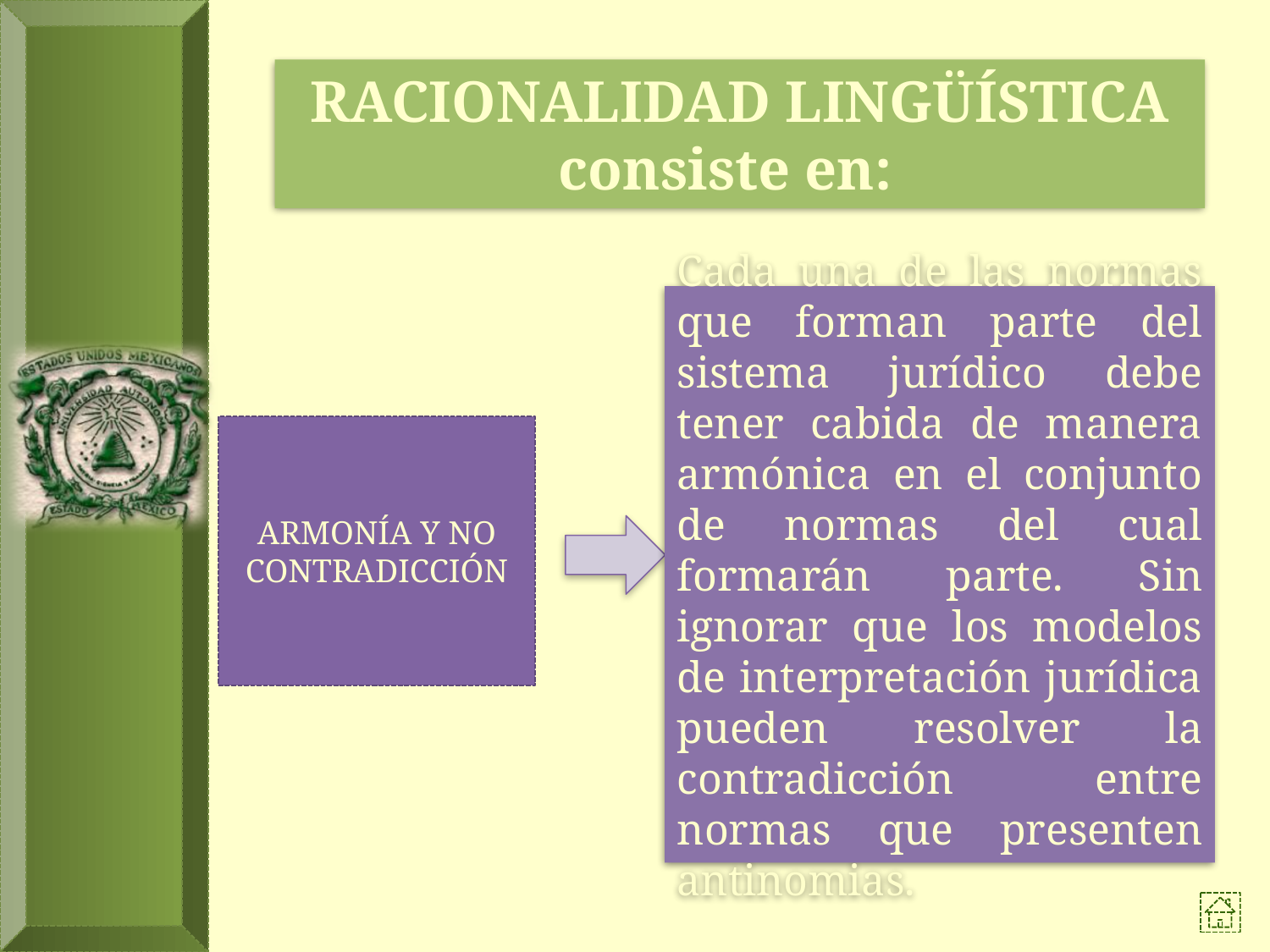

RACIONALIDAD LINGÜÍSTICA consiste en:
Cada una de las normas que forman parte del sistema jurídico debe tener cabida de manera armónica en el conjunto de normas del cual formarán parte. Sin ignorar que los modelos de interpretación jurídica pueden resolver la contradicción entre normas que presenten antinomias.
ARMONÍA Y NO CONTRADICCIÓN